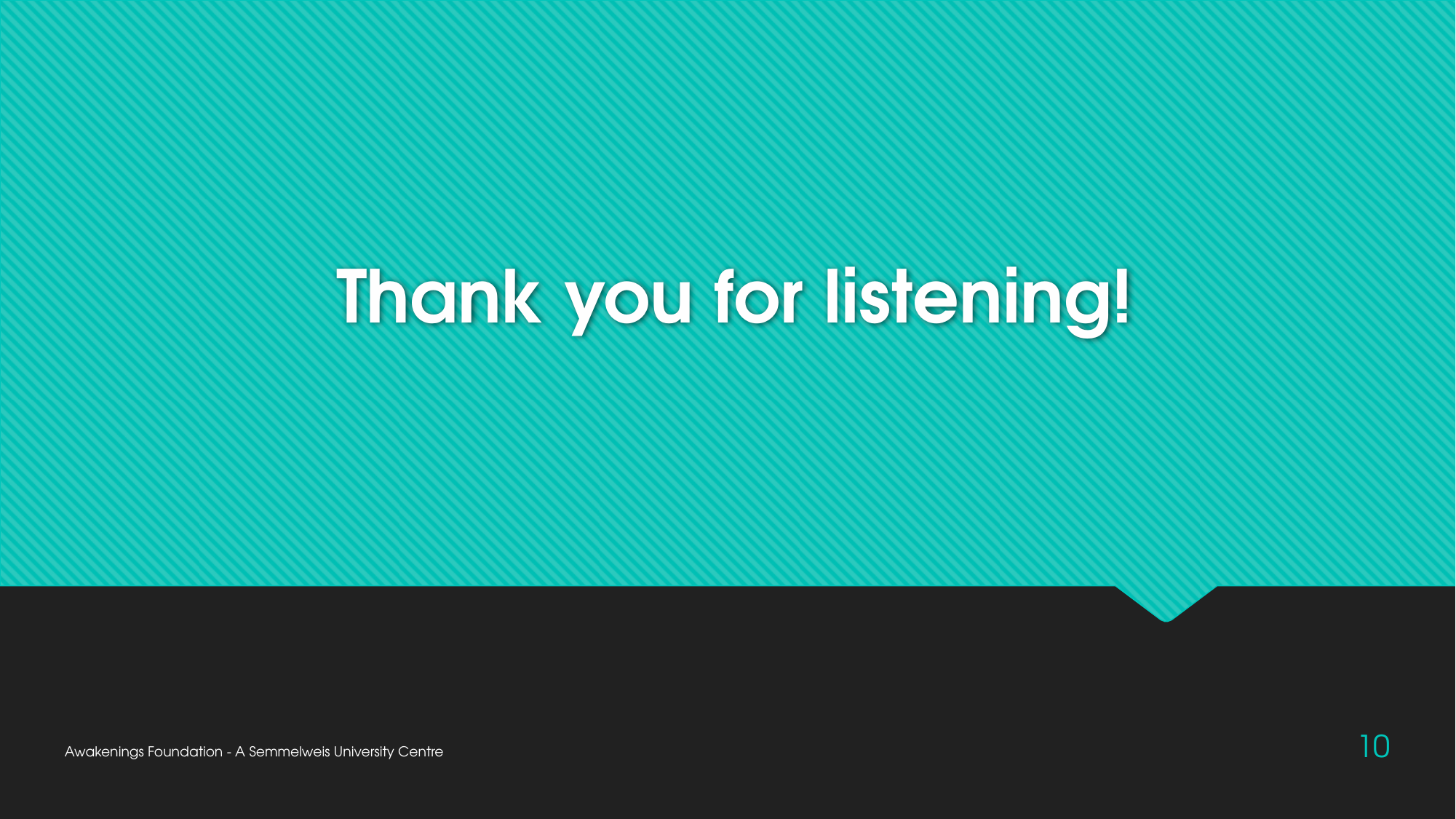

# Thank you for listening!

10
Awakenings Foundation - A Semmelweis University Centre